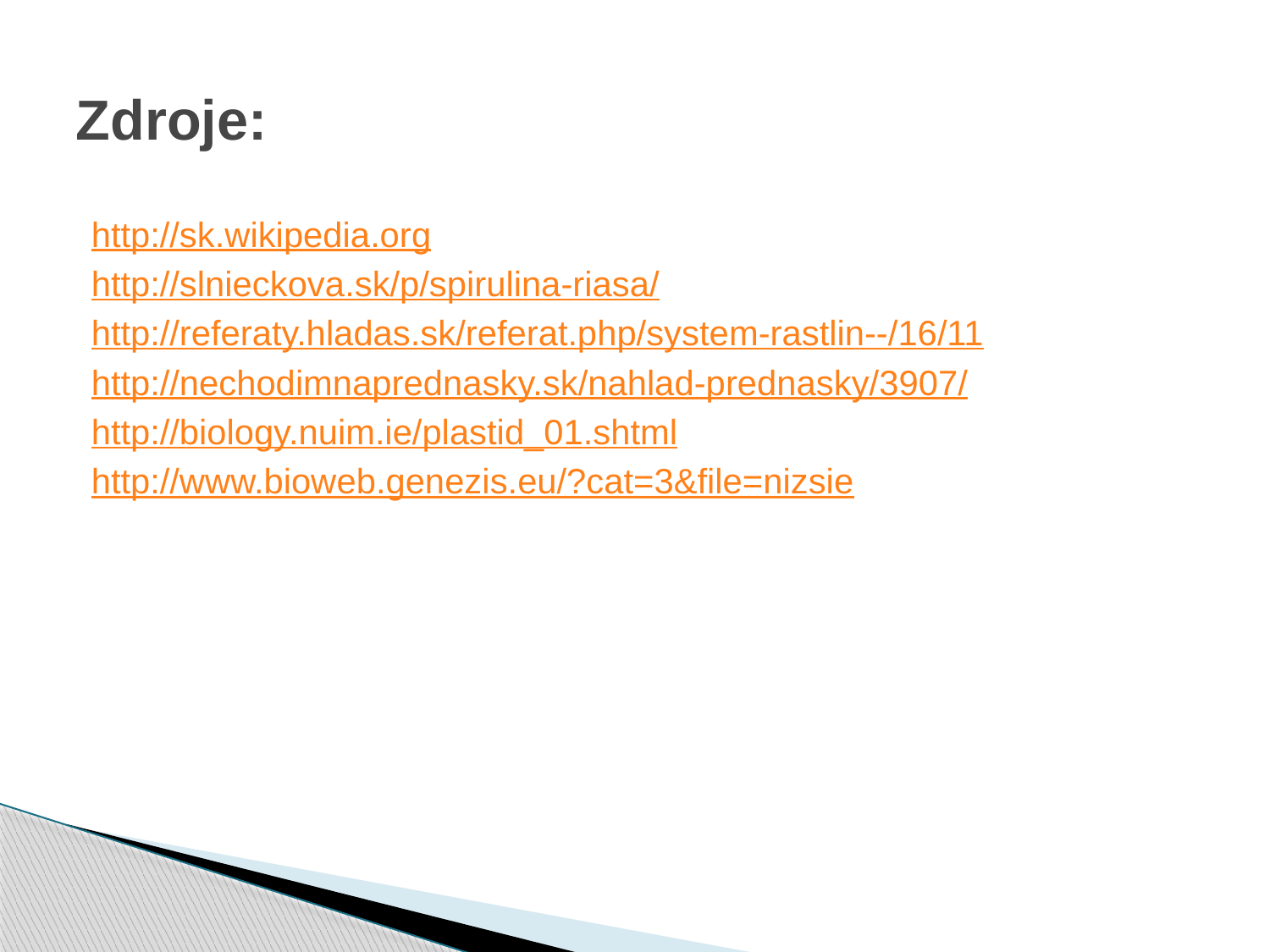

# Zdroje:
http://sk.wikipedia.org
http://slnieckova.sk/p/spirulina-riasa/
http://referaty.hladas.sk/referat.php/system-rastlin--/16/11
http://nechodimnaprednasky.sk/nahlad-prednasky/3907/
http://biology.nuim.ie/plastid_01.shtml
http://www.bioweb.genezis.eu/?cat=3&file=nizsie